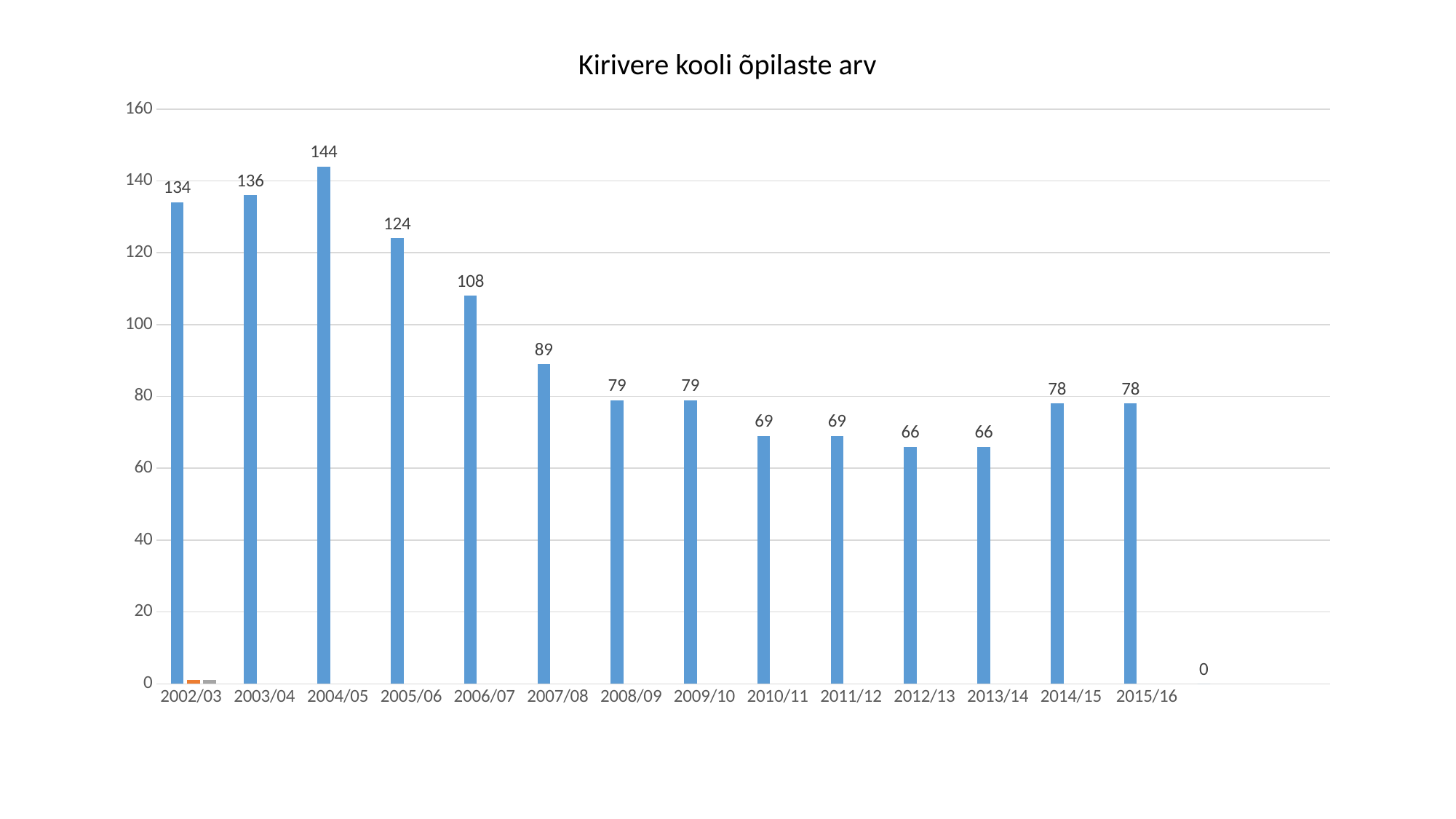

# Kirivere kooli õpilaste arv

[unsupported chart]